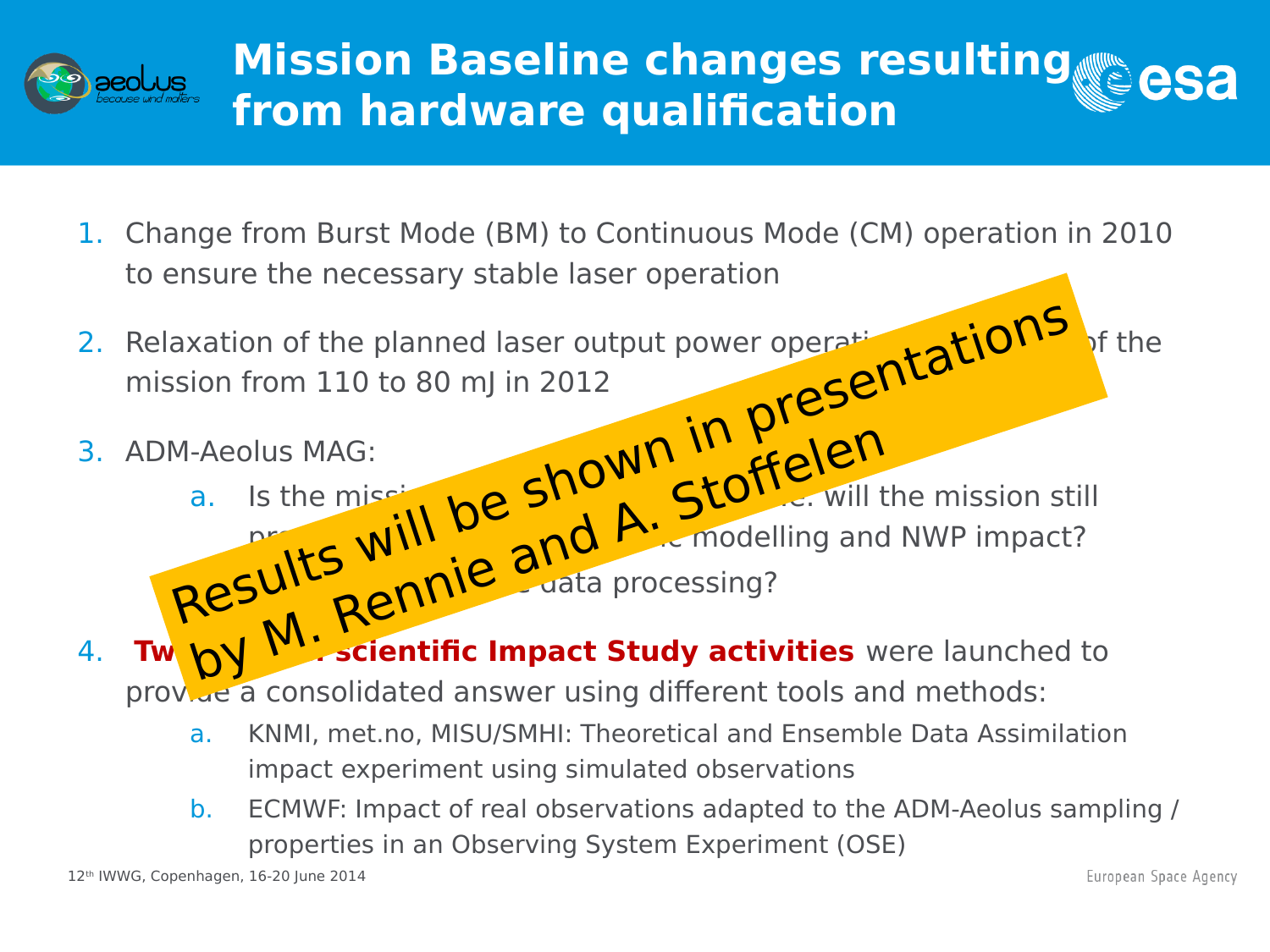

# Mission Baseline changes resulting from hardware qualification
Change from Burst Mode (BM) to Continuous Mode (CM) operation in 2010 to ensure the necessary stable laser operation

Relaxation of the planned laser output power operation at the start of the mission from 110 to 80 mJ in 2012

ADM-Aeolus MAG:
Is the mission still meeting the MRD, i.e. will the mission still provide beneficial atmospheric modelling and NWP impact?
How to optimize the data processing?

 Two parallel scientific Impact Study activities were launched to provide a consolidated answer using different tools and methods:
KNMI, met.no, MISU/SMHI: Theoretical and Ensemble Data Assimilation impact experiment using simulated observations
ECMWF: Impact of real observations adapted to the ADM-Aeolus sampling / properties in an Observing System Experiment (OSE)
Results will be shown in presentations
by M. Rennie and A. Stoffelen